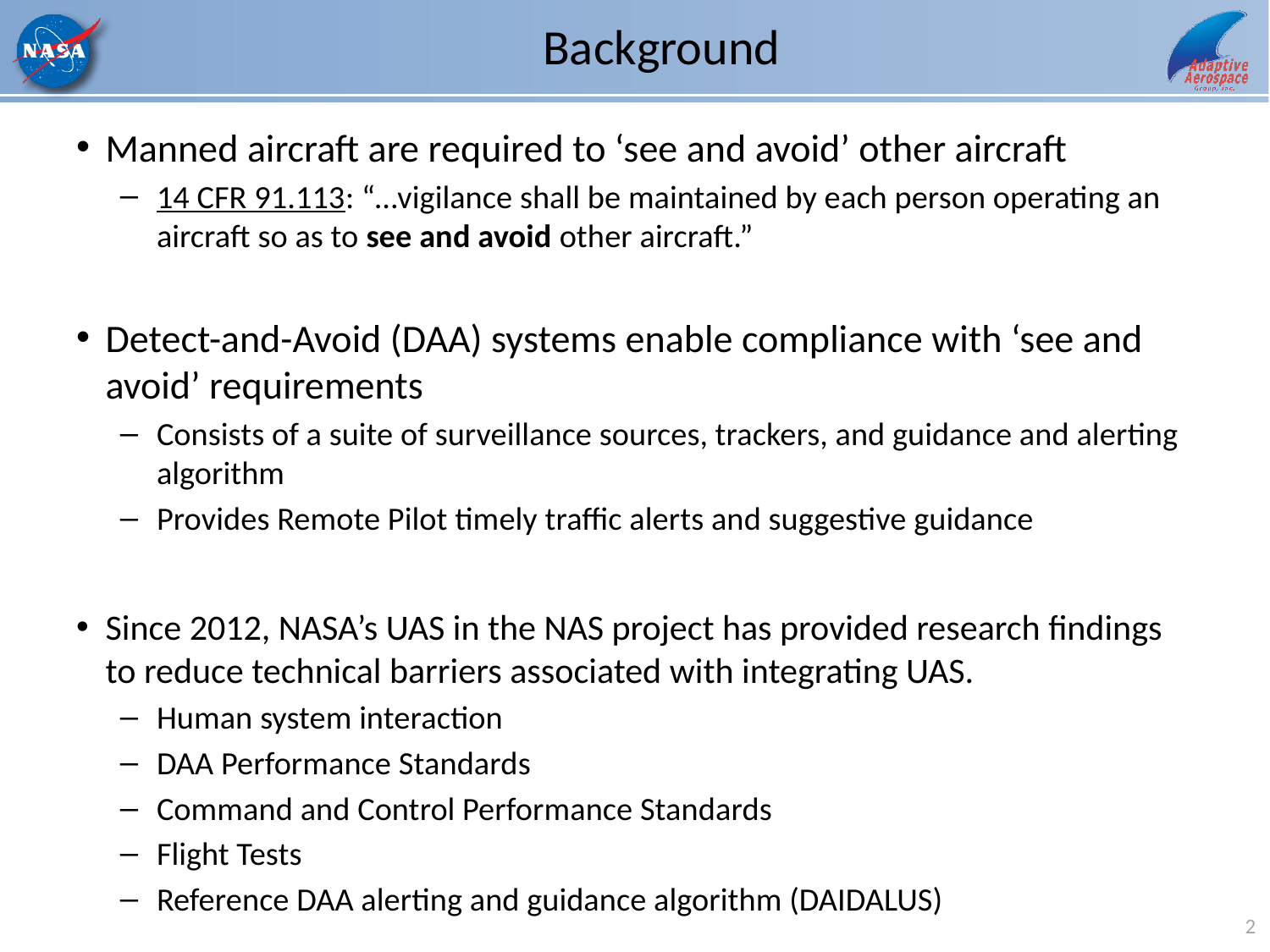

# Background
Manned aircraft are required to ‘see and avoid’ other aircraft
14 CFR 91.113: “…vigilance shall be maintained by each person operating an aircraft so as to see and avoid other aircraft.”

Detect-and-Avoid (DAA) systems enable compliance with ‘see and avoid’ requirements
Consists of a suite of surveillance sources, trackers, and guidance and alerting algorithm
Provides Remote Pilot timely traffic alerts and suggestive guidance

Since 2012, NASA’s UAS in the NAS project has provided research findings to reduce technical barriers associated with integrating UAS.
Human system interaction
DAA Performance Standards
Command and Control Performance Standards
Flight Tests
Reference DAA alerting and guidance algorithm (DAIDALUS)
2